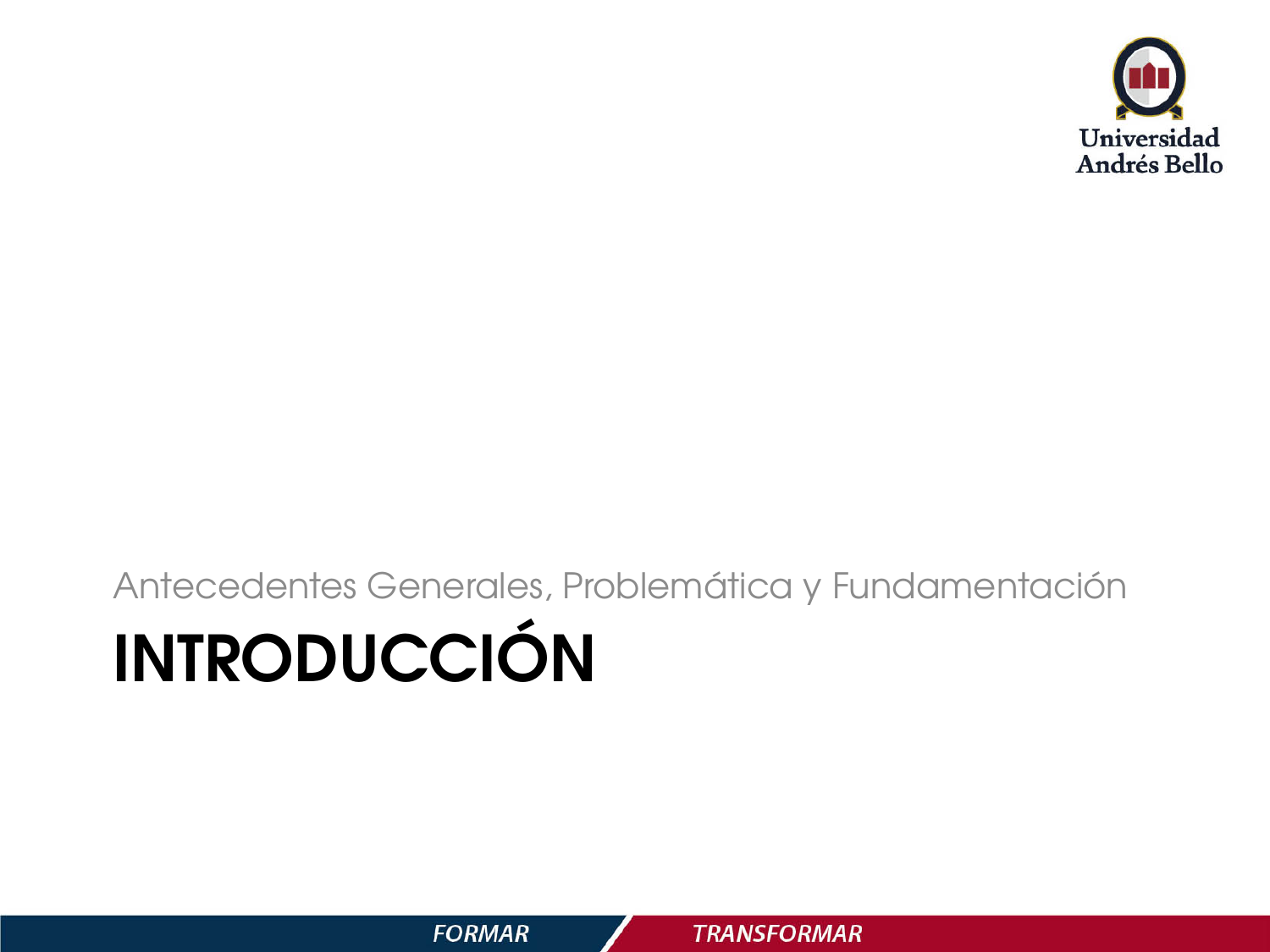

Antecedentes Generales, Problemática y Fundamentación
# Introducción